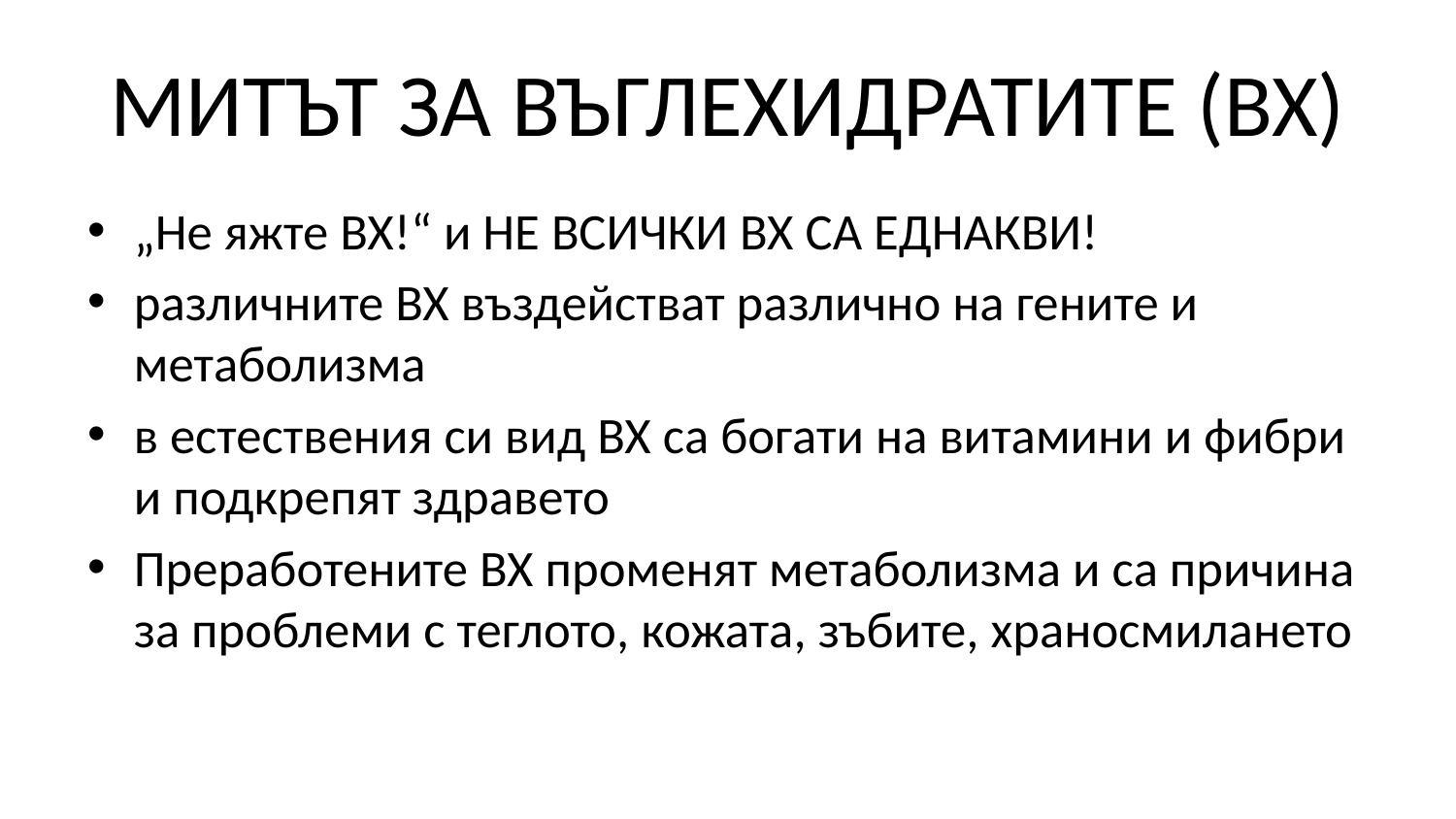

# МИТЪТ ЗА ВЪГЛЕХИДРАТИТЕ (ВХ)
„Не яжте ВХ!“ и НЕ ВСИЧКИ ВХ СА ЕДНАКВИ!
различните ВХ въздействат различно на гените и метаболизма
в естествения си вид ВХ са богати на витамини и фибри и подкрепят здравето
Преработените ВХ променят метаболизма и са причина за проблеми с теглото, кожата, зъбите, храносмилането